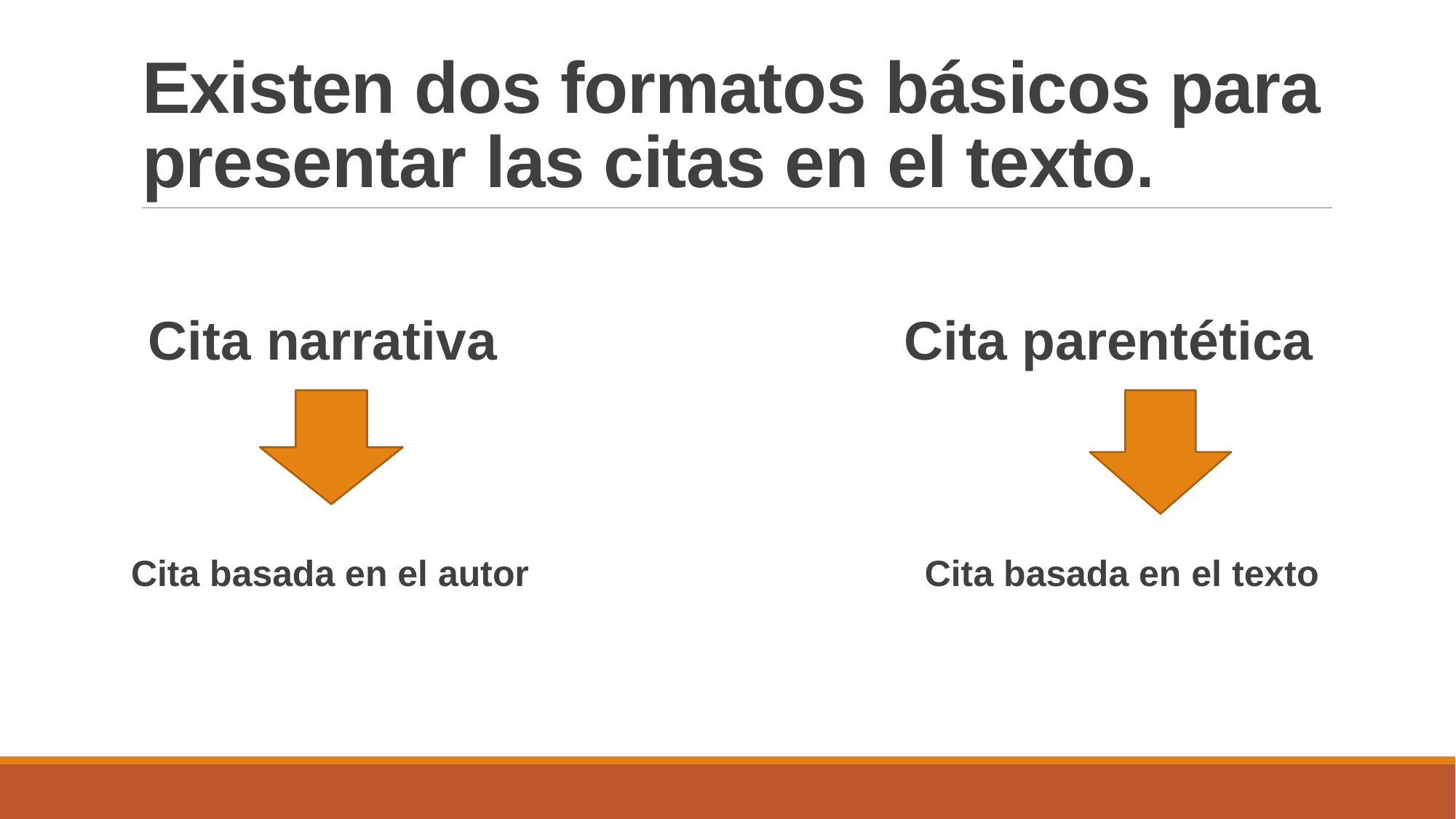

# Existen dos formatos básicos para presentar las citas en el texto.

Cita narrativa                           Cita parentética

Cita basada en el autor                                       Cita basada en el texto